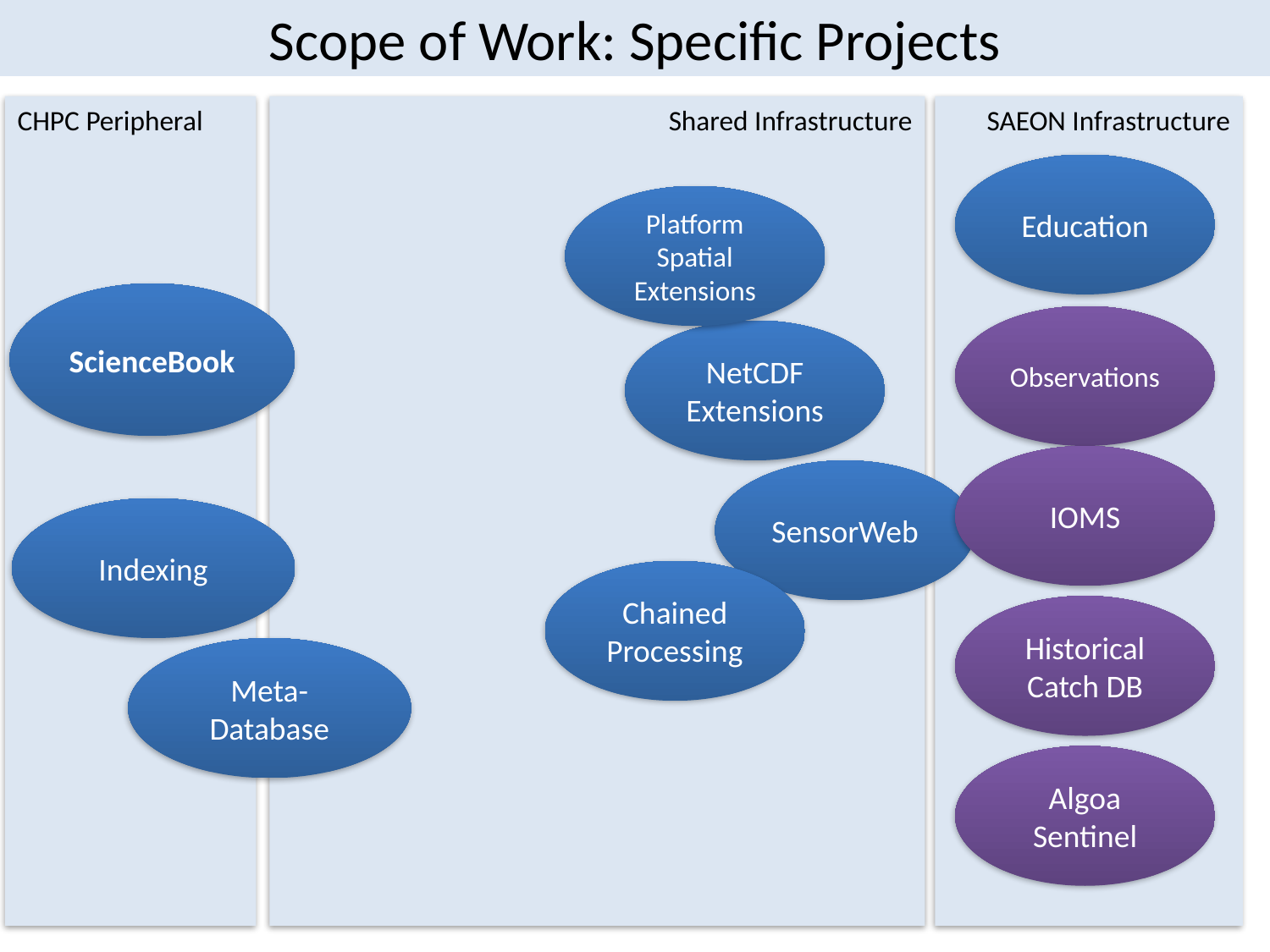

# Scope of Work: Specific Projects
CHPC Peripheral
Shared Infrastructure
SAEON Infrastructure
Education
Platform Spatial Extensions
ScienceBook
Observations
NetCDF
Extensions
IOMS
SensorWeb
Indexing
Chained Processing
Historical Catch DB
Meta-Database
Algoa
Sentinel